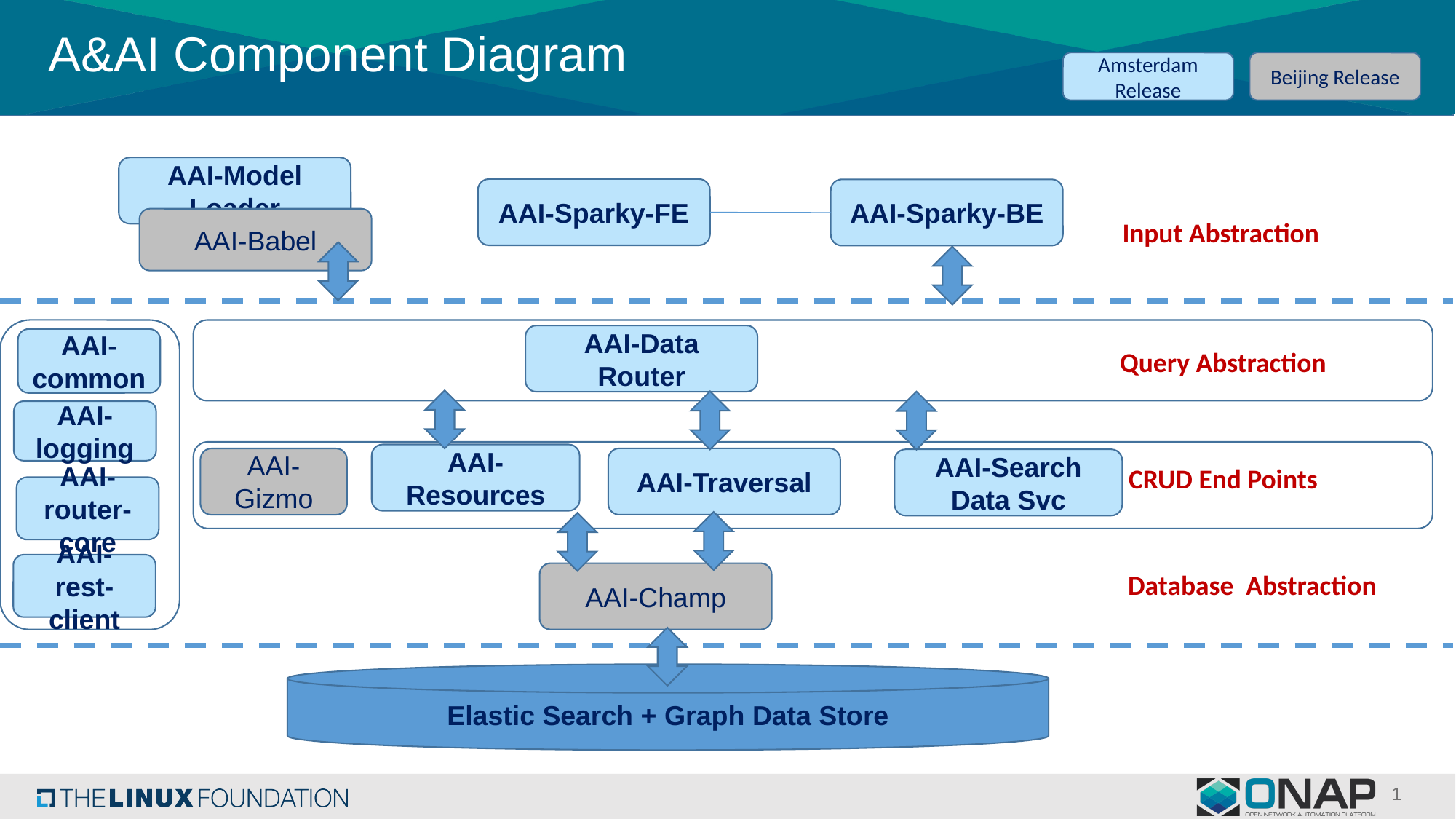

# A&AI Component Diagram
Amsterdam Release
Beijing Release
AAI-Model Loader
AAI-Sparky-FE
AAI-Sparky-BE
AAI-Babel
Input Abstraction

AAI-Data Router
AAI-common
 Query Abstraction

AAI-logging

AAI-Resources
AAI-Traversal
AAI-Gizmo
AAI-Search Data Svc
 CRUD End Points
AAI-router-core

AAI-rest-client
Database  Abstraction
AAI-Champ

Elastic Search + Graph Data Store
1